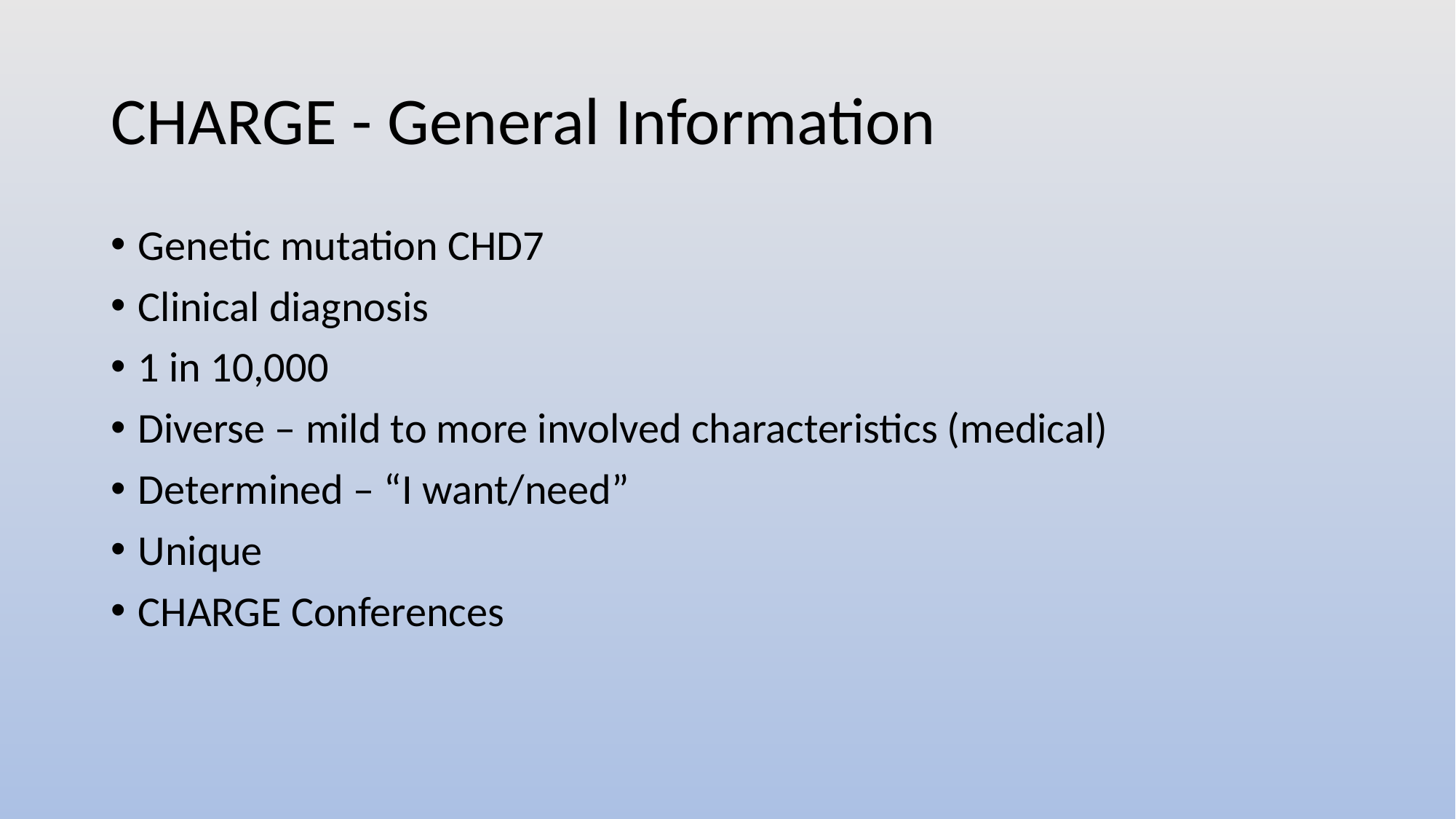

# CHARGE - General Information
Genetic mutation CHD7
Clinical diagnosis
1 in 10,000
Diverse – mild to more involved characteristics (medical)
Determined – “I want/need”
Unique
CHARGE Conferences